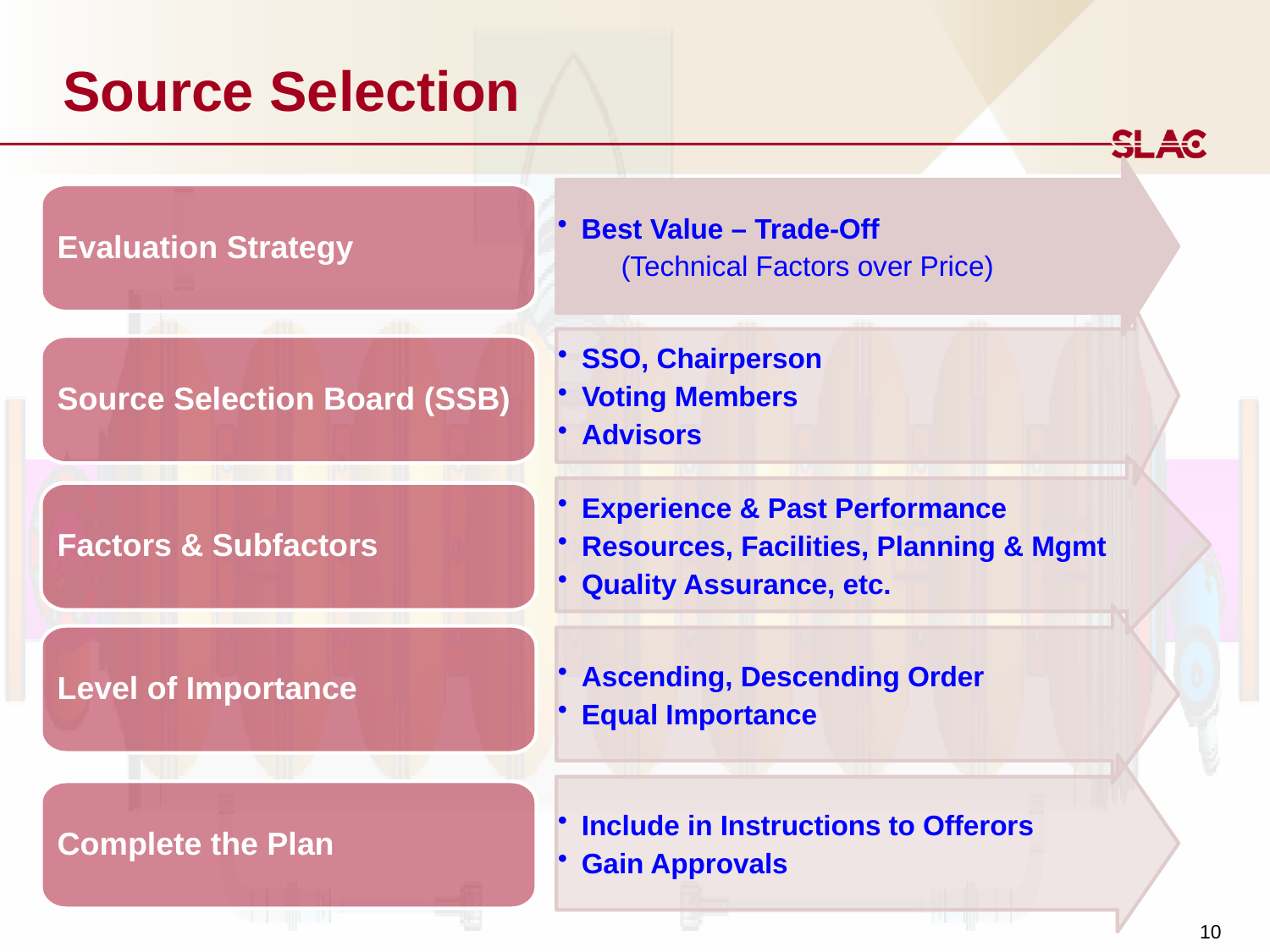

# Source Selection
Best Value – Trade-Off
(Technical Factors over Price)
Evaluation Strategy
SSO, Chairperson
Voting Members
Advisors
Source Selection Board (SSB)
Experience & Past Performance
Resources, Facilities, Planning & Mgmt
Quality Assurance, etc.
Factors & Subfactors
Ascending, Descending Order
Equal Importance
Level of Importance
Include in Instructions to Offerors
Gain Approvals
Complete the Plan
10